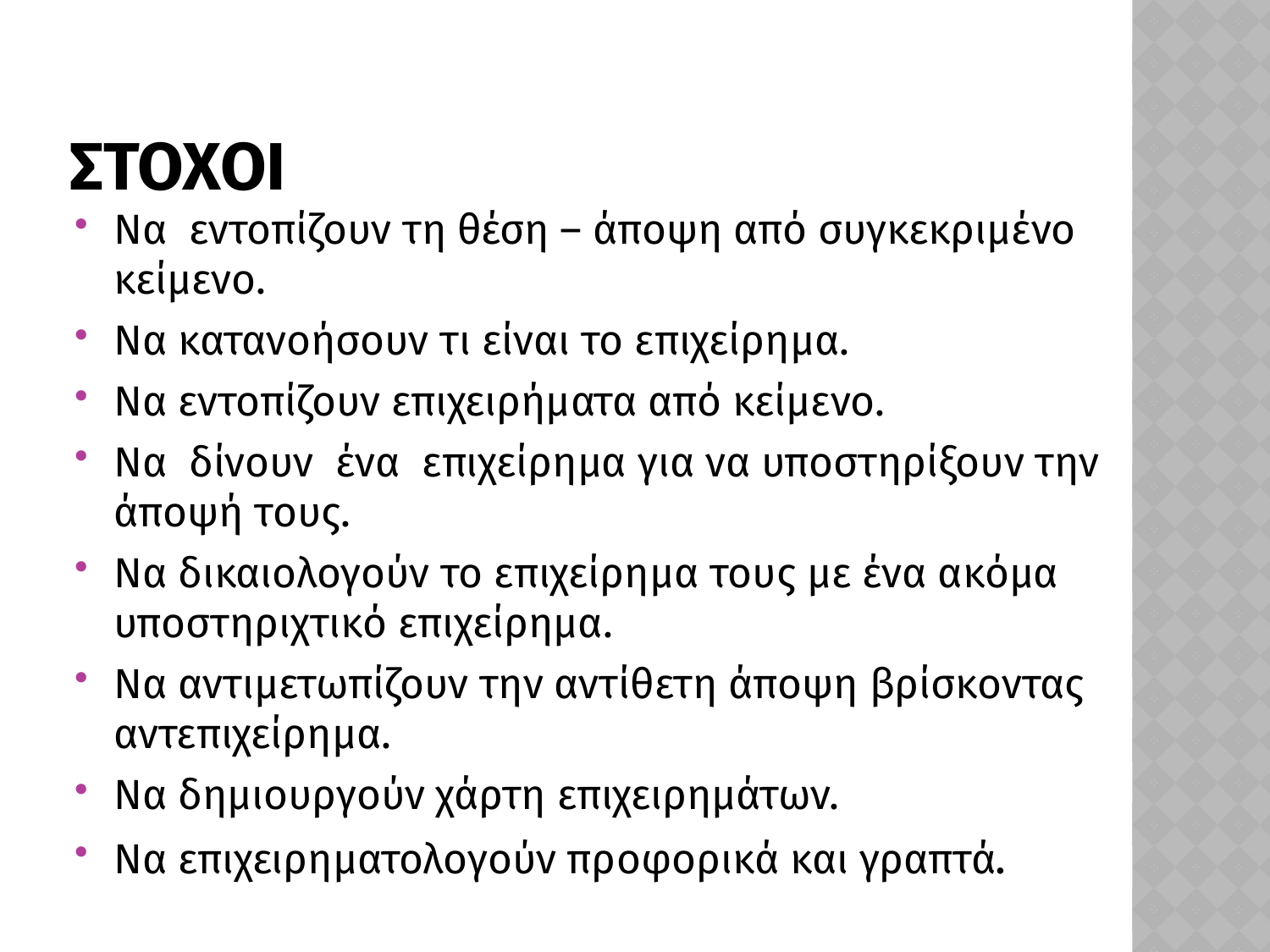

# ΣΤΟΧΟΙ
Να  εντοπίζουν τη θέση – άποψη από συγκεκριμένο κείμενο.
Να κατανοήσουν τι είναι το επιχείρημα.
Να εντοπίζουν επιχειρήματα από κείμενο.
Να  δίνουν  ένα  επιχείρημα για να υποστηρίξουν την άποψή τους.
Να δικαιολογούν το επιχείρημα τους με ένα ακόμα υποστηριχτικό επιχείρημα.
Να αντιμετωπίζουν την αντίθετη άποψη βρίσκοντας αντεπιχείρημα.
Να δημιουργούν χάρτη επιχειρημάτων.
Να επιχειρηματολογούν προφορικά και γραπτά.